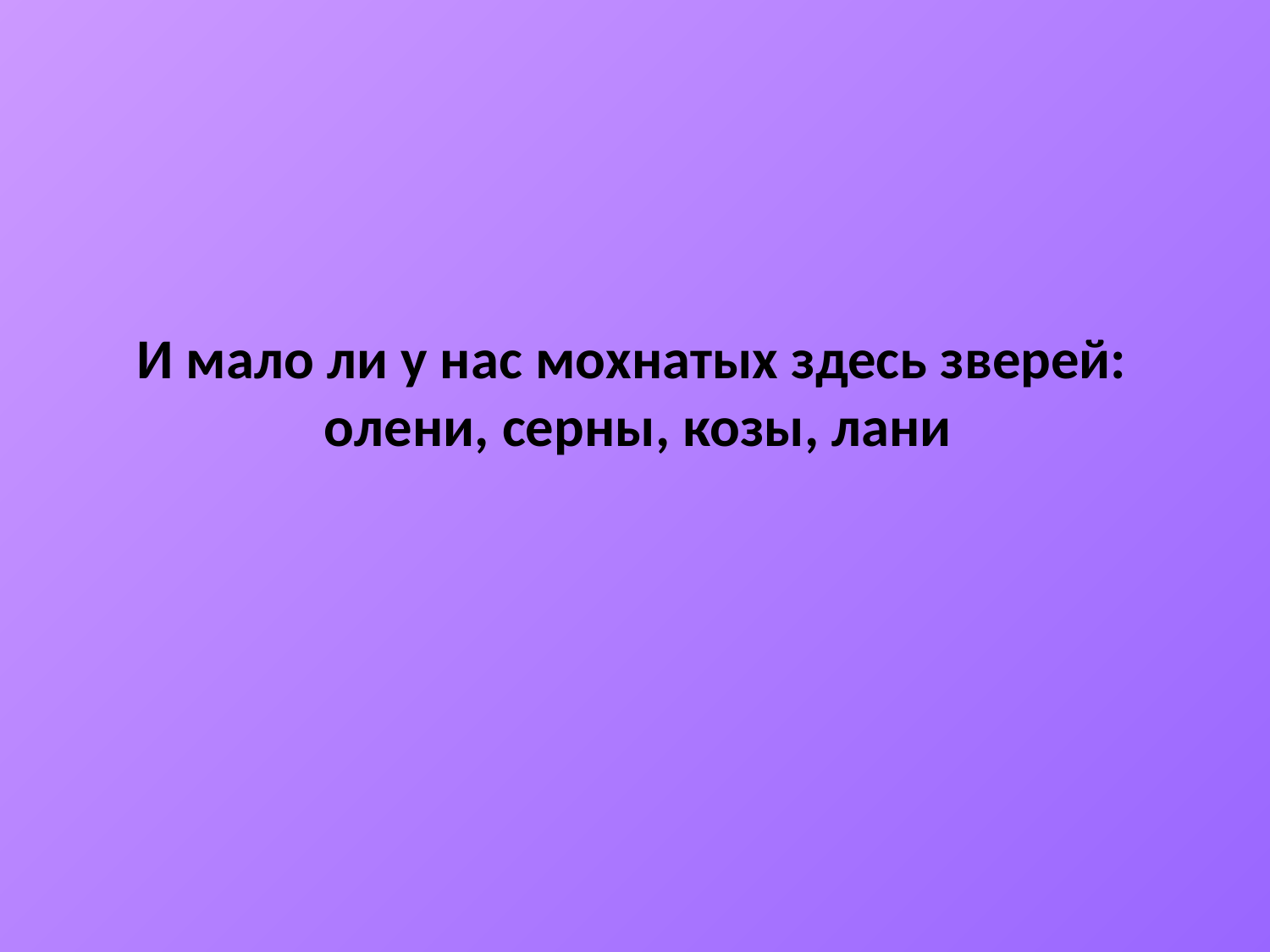

И мало ли у нас мохнатых здесь зверей:
олени, серны, козы, лани